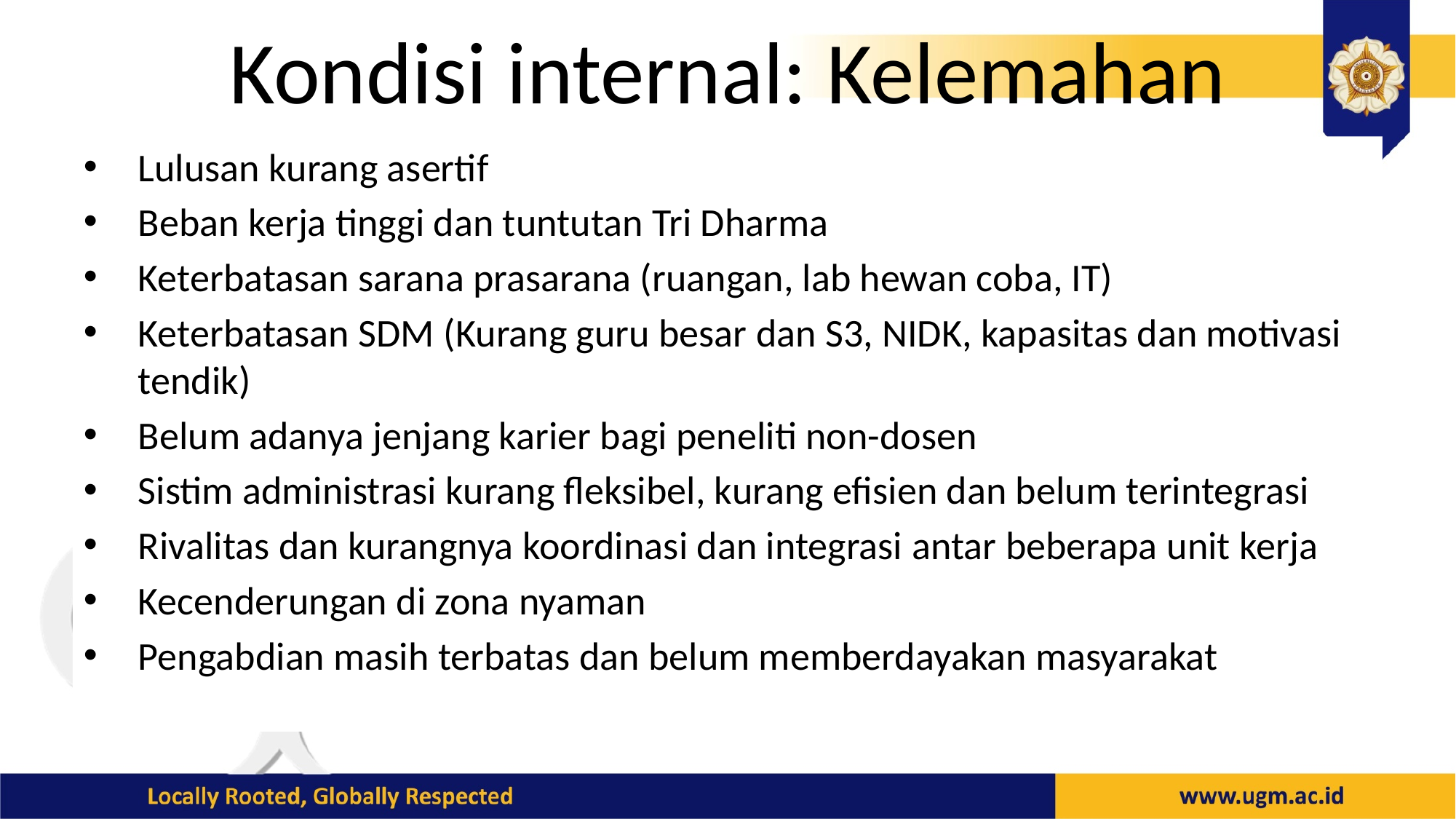

# Kondisi internal: Kelemahan
Lulusan kurang asertif
Beban kerja tinggi dan tuntutan Tri Dharma
Keterbatasan sarana prasarana (ruangan, lab hewan coba, IT)
Keterbatasan SDM (Kurang guru besar dan S3, NIDK, kapasitas dan motivasi tendik)
Belum adanya jenjang karier bagi peneliti non-dosen
Sistim administrasi kurang fleksibel, kurang efisien dan belum terintegrasi
Rivalitas dan kurangnya koordinasi dan integrasi antar beberapa unit kerja
Kecenderungan di zona nyaman
Pengabdian masih terbatas dan belum memberdayakan masyarakat